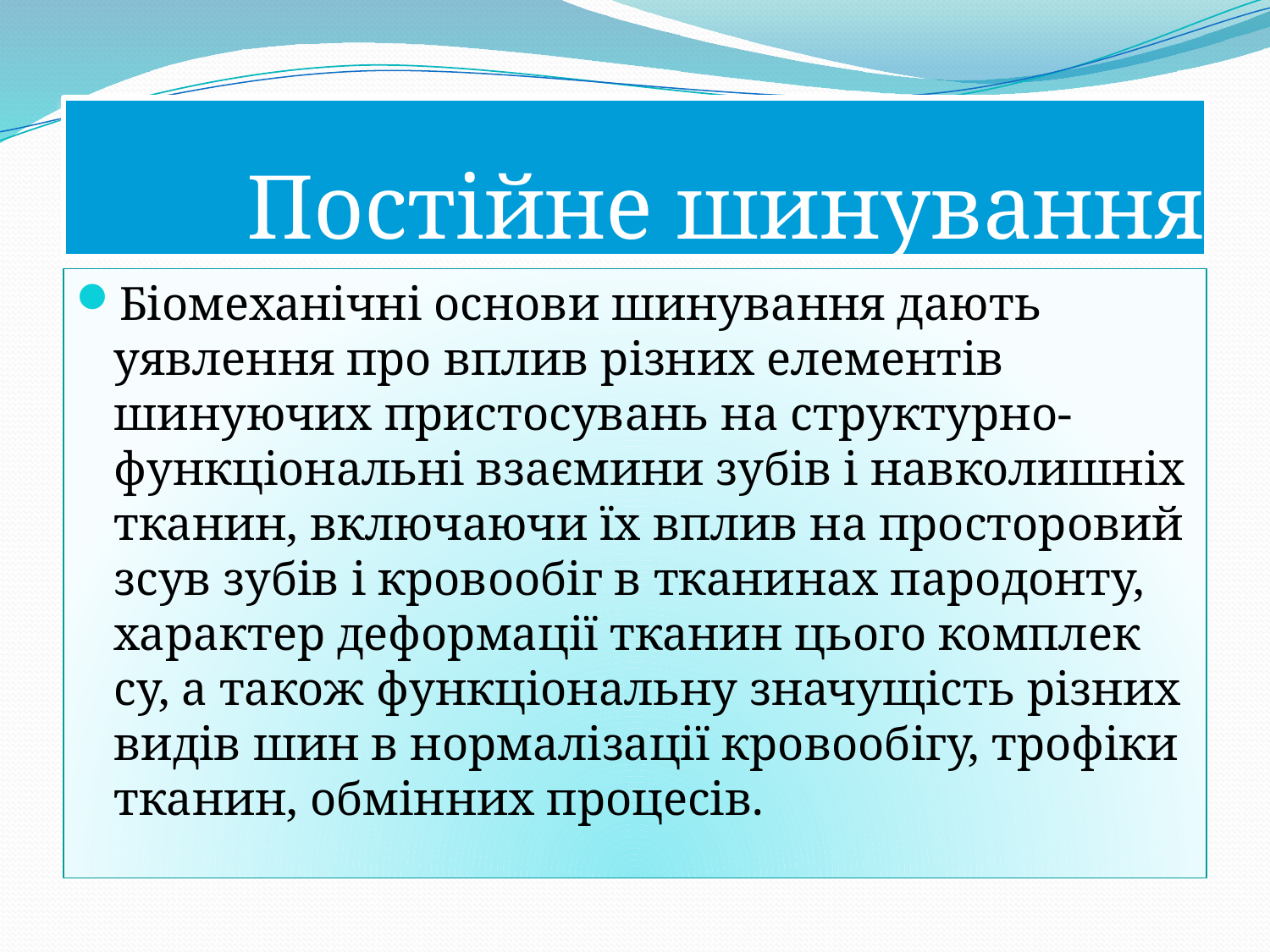

# Постійне шинування
Біомеханічні основи шинування дають уявлення про вплив різних елементів шинуючих пристосувань на структурно-функціональні взаємини зубів і навколишніх тканин, включаючи їх вплив на просторовий зсув зубів і кровообіг в тканинах пародонту, характер деформації тканин цього комплек­су, а також функціональну значущість різних видів шин в нормалізації кровообігу, трофіки тканин, об­мінних процесів.